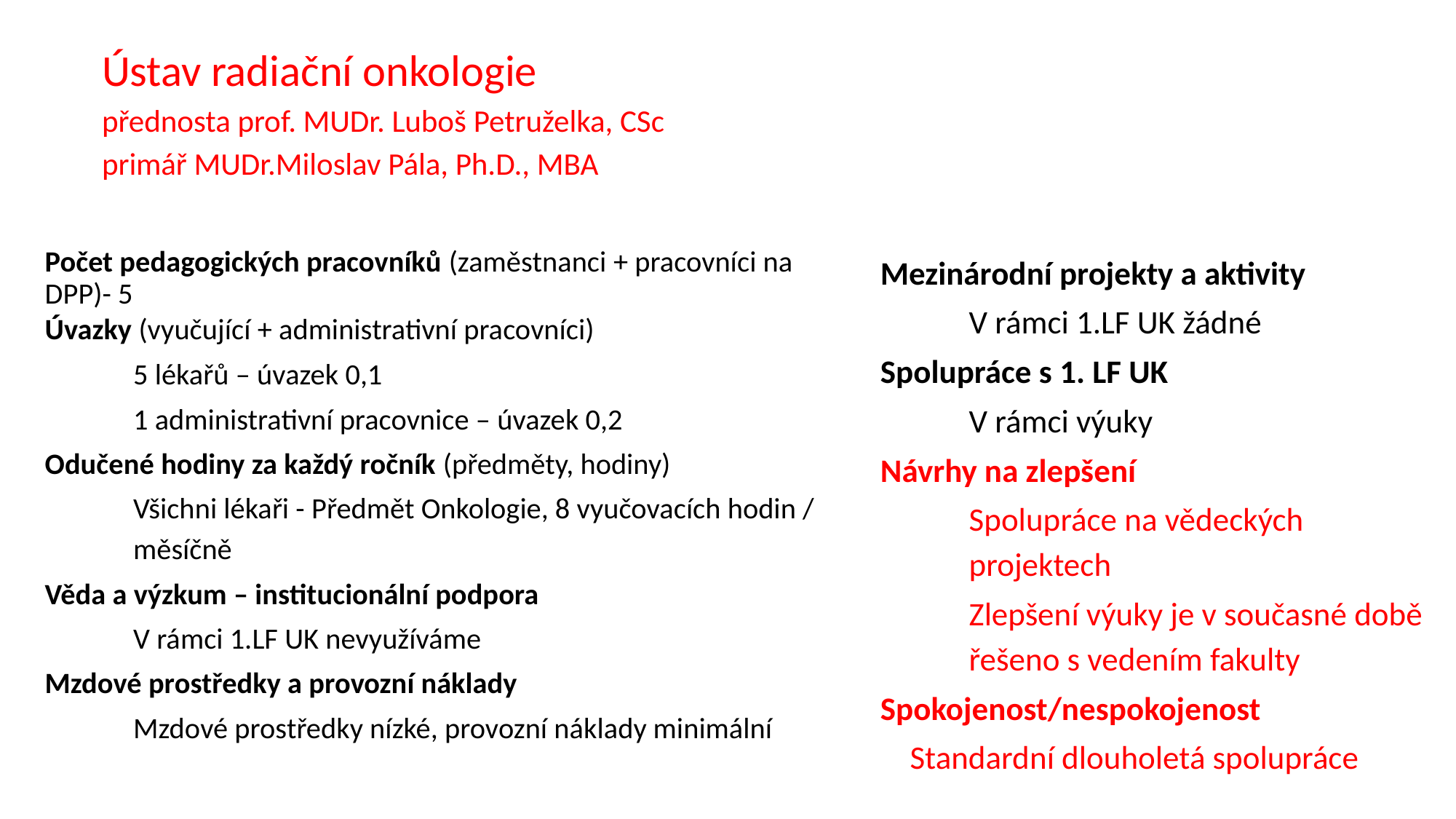

# Ústav radiační onkologie přednosta prof. MUDr. Luboš Petruželka, CSc primář MUDr.Miloslav Pála, Ph.D., MBA

Počet pedagogických pracovníků (zaměstnanci + pracovníci na DPP)- 5
Úvazky (vyučující + administrativní pracovníci)
5 lékařů – úvazek 0,1
1 administrativní pracovnice – úvazek 0,2
Odučené hodiny za každý ročník (předměty, hodiny)
Všichni lékaři - Předmět Onkologie, 8 vyučovacích hodin / měsíčně
Věda a výzkum – institucionální podpora
V rámci 1.LF UK nevyužíváme
Mzdové prostředky a provozní náklady
Mzdové prostředky nízké, provozní náklady minimální

Mezinárodní projekty a aktivity
V rámci 1.LF UK žádné
Spolupráce s 1. LF UK
V rámci výuky
Návrhy na zlepšení
Spolupráce na vědeckých projektech
Zlepšení výuky je v současné době řešeno s vedením fakulty
Spokojenost/nespokojenost
Standardní dlouholetá spolupráce